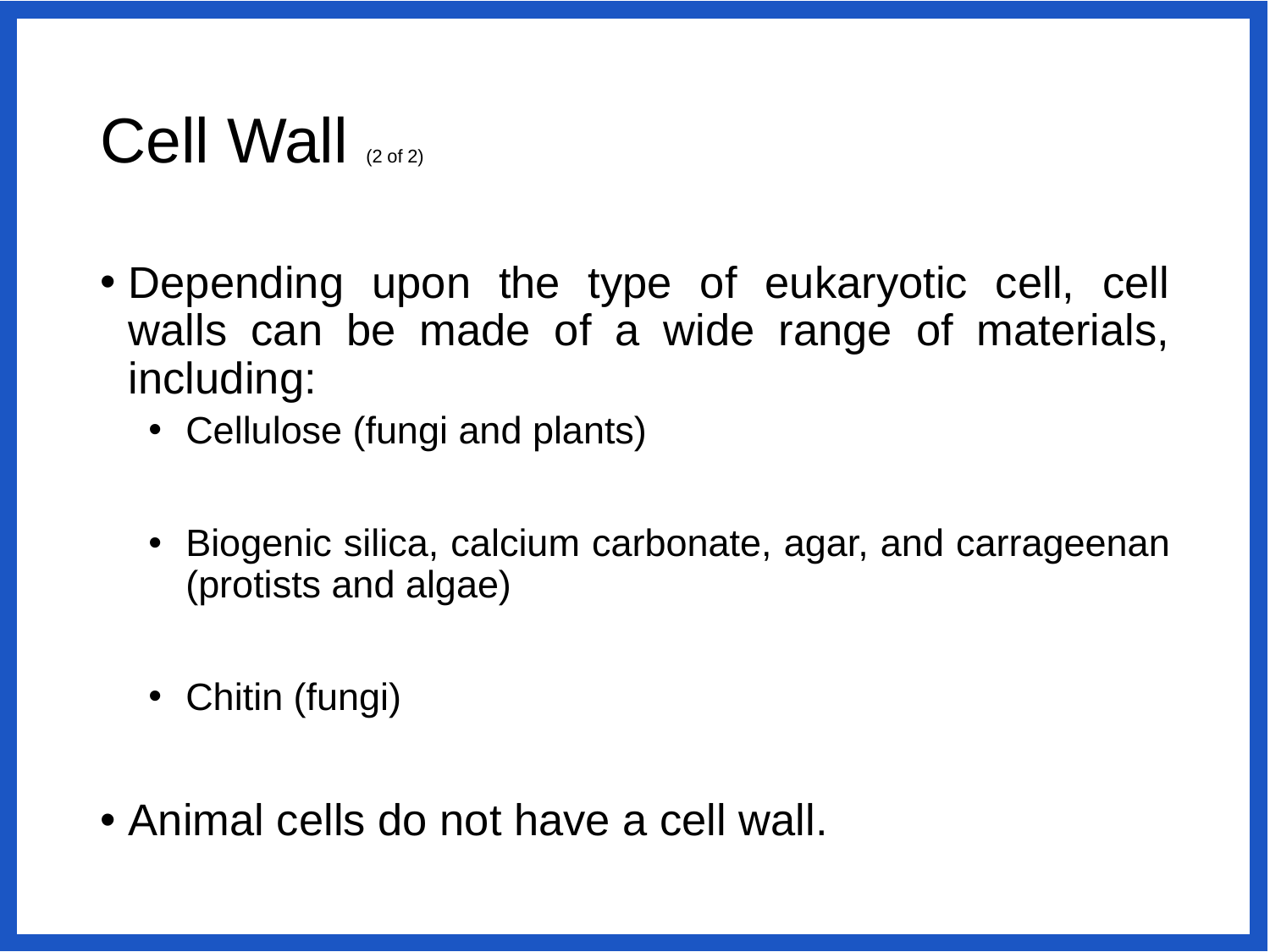

# Cell Wall (2 of 2)
Depending upon the type of eukaryotic cell, cell walls can be made of a wide range of materials, including:
Cellulose (fungi and plants)

Biogenic silica, calcium carbonate, agar, and carrageenan (protists and algae)

Chitin (fungi)

Animal cells do not have a cell wall.